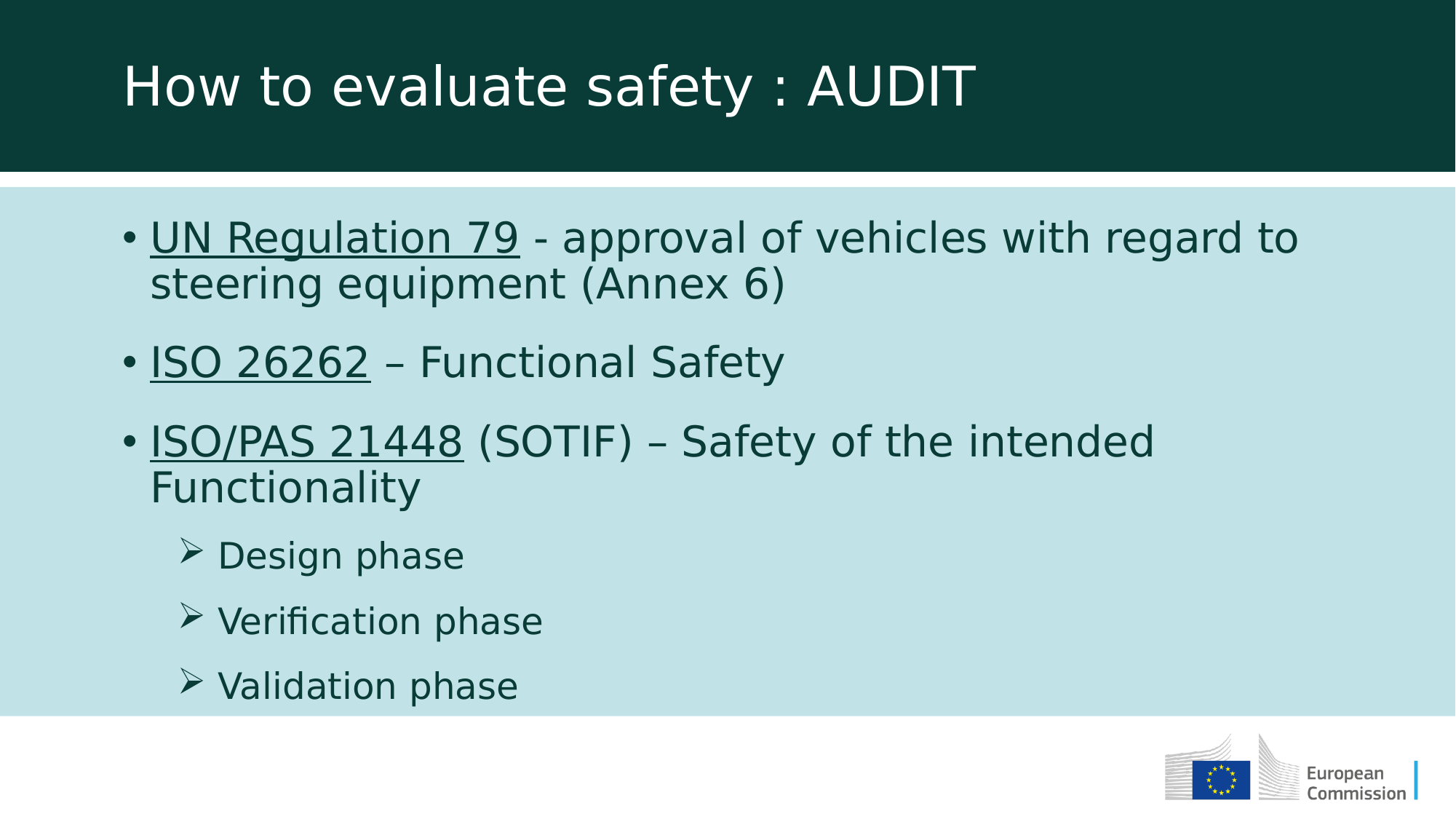

How to evaluate safety : AUDIT
UN Regulation 79 - approval of vehicles with regard to steering equipment (Annex 6)
ISO 26262 – Functional Safety
ISO/PAS 21448 (SOTIF) – Safety of the intended Functionality
 Design phase
 Verification phase
 Validation phase